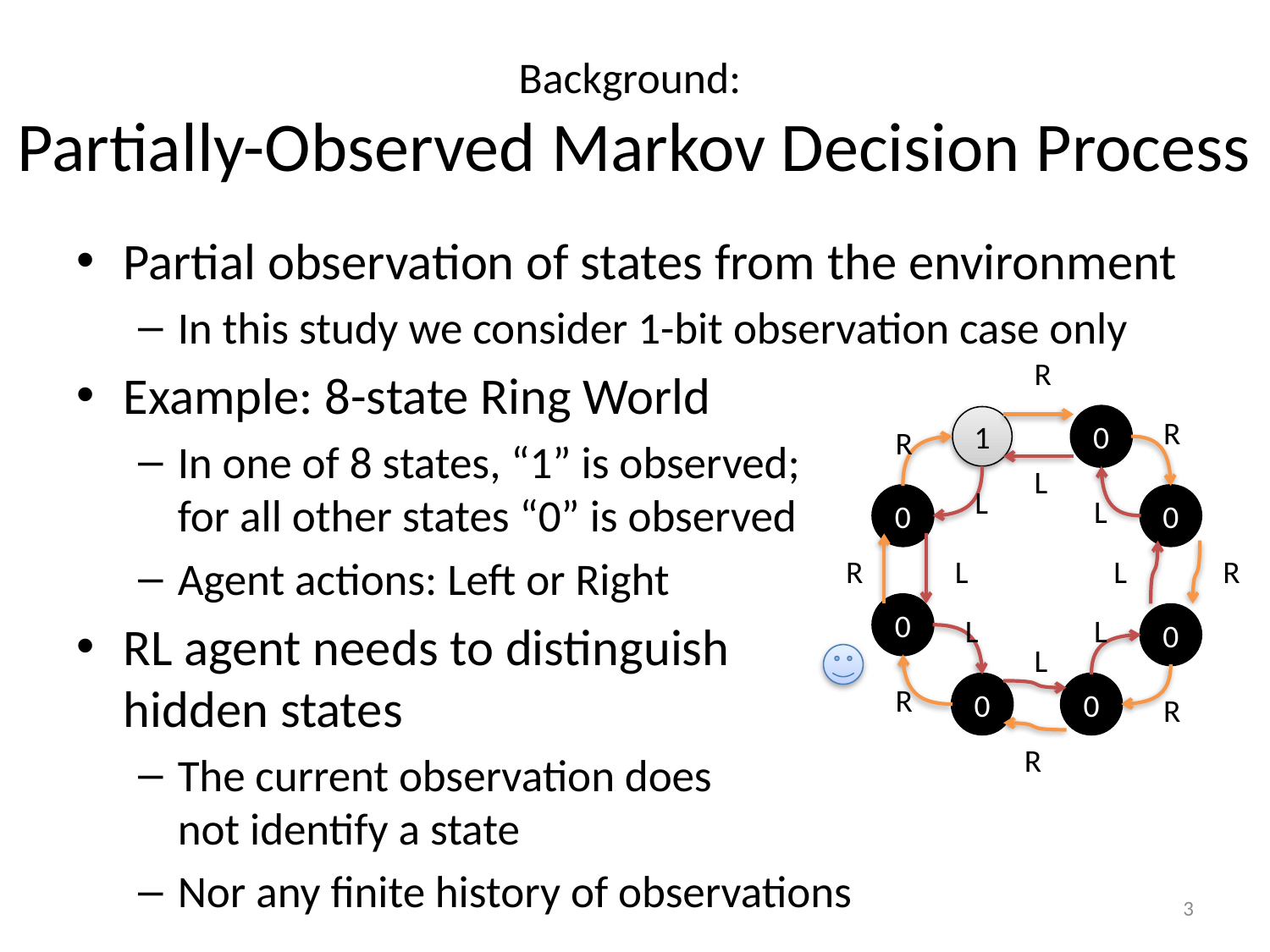

# Background: Partially-Observed Markov Decision Process
Partial observation of states from the environment
In this study we consider 1-bit observation case only
Example: 8-state Ring World
In one of 8 states, “1” is observed;
for all other states “0” is observed
Agent actions: Left or Right
RL agent needs to distinguish
hidden states
The current observation does
not identify a state
Nor any finite history of observations
R
1
0
R
R
L
L
0
L
0
R
L
L
R
0
L
L
0
L

R
0
0
R
R
3